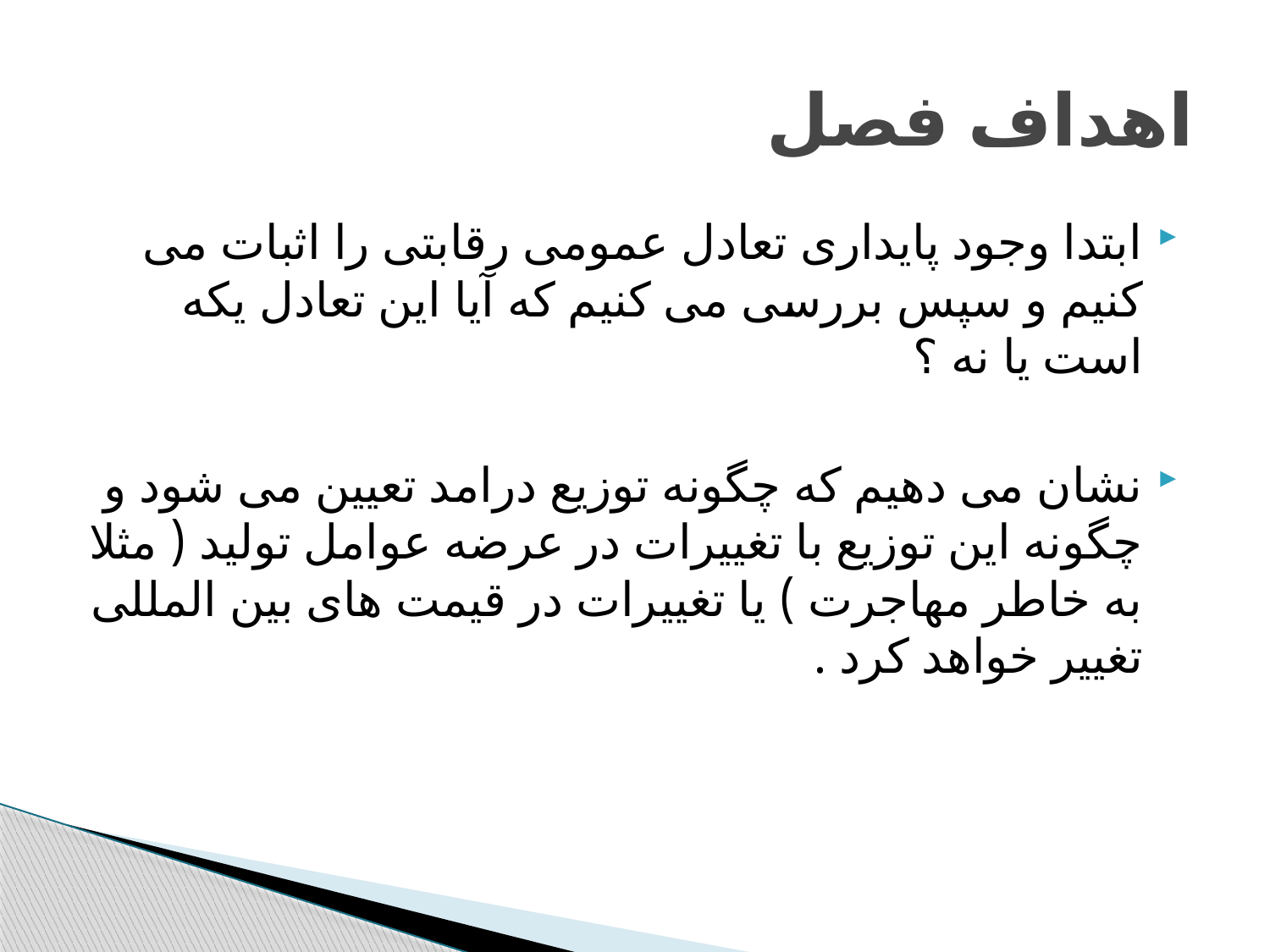

# اهداف فصل
ابتدا وجود پایداری تعادل عمومی رقابتی را اثبات می کنیم و سپس بررسی می کنیم که آیا این تعادل یکه است یا نه ؟

نشان می دهیم که چگونه توزیع درامد تعیین می شود و چگونه این توزیع با تغییرات در عرضه عوامل تولید ( مثلا به خاطر مهاجرت ) یا تغییرات در قیمت های بین المللی تغییر خواهد کرد .